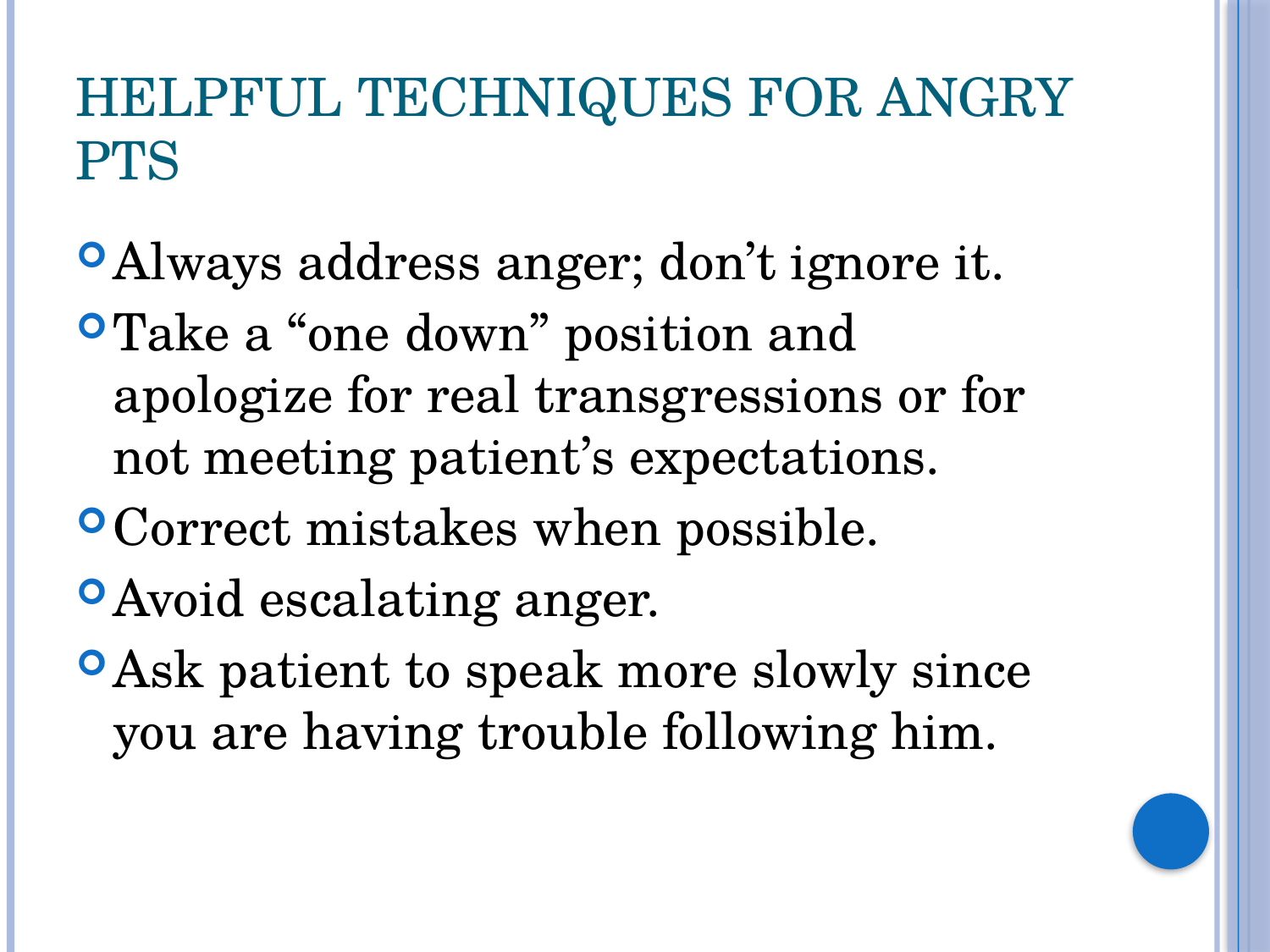

# Helpful techniques FOR ANGRY PTS
Always address anger; don’t ignore it.
Take a “one down” position and apologize for real transgressions or for not meeting patient’s expectations.
Correct mistakes when possible.
Avoid escalating anger.
Ask patient to speak more slowly since you are having trouble following him.